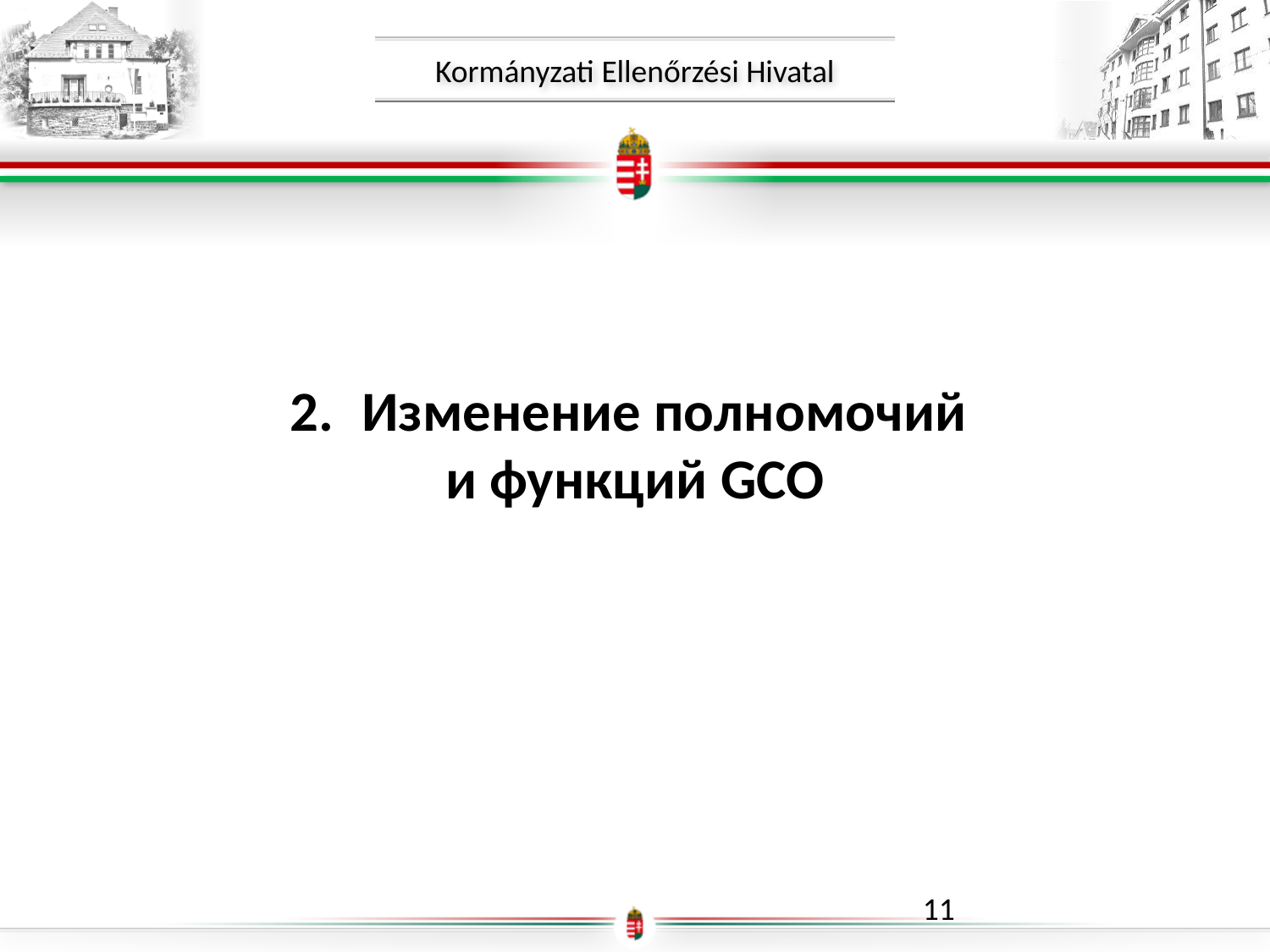

#

Изменение полномочий
и функций GCO
11